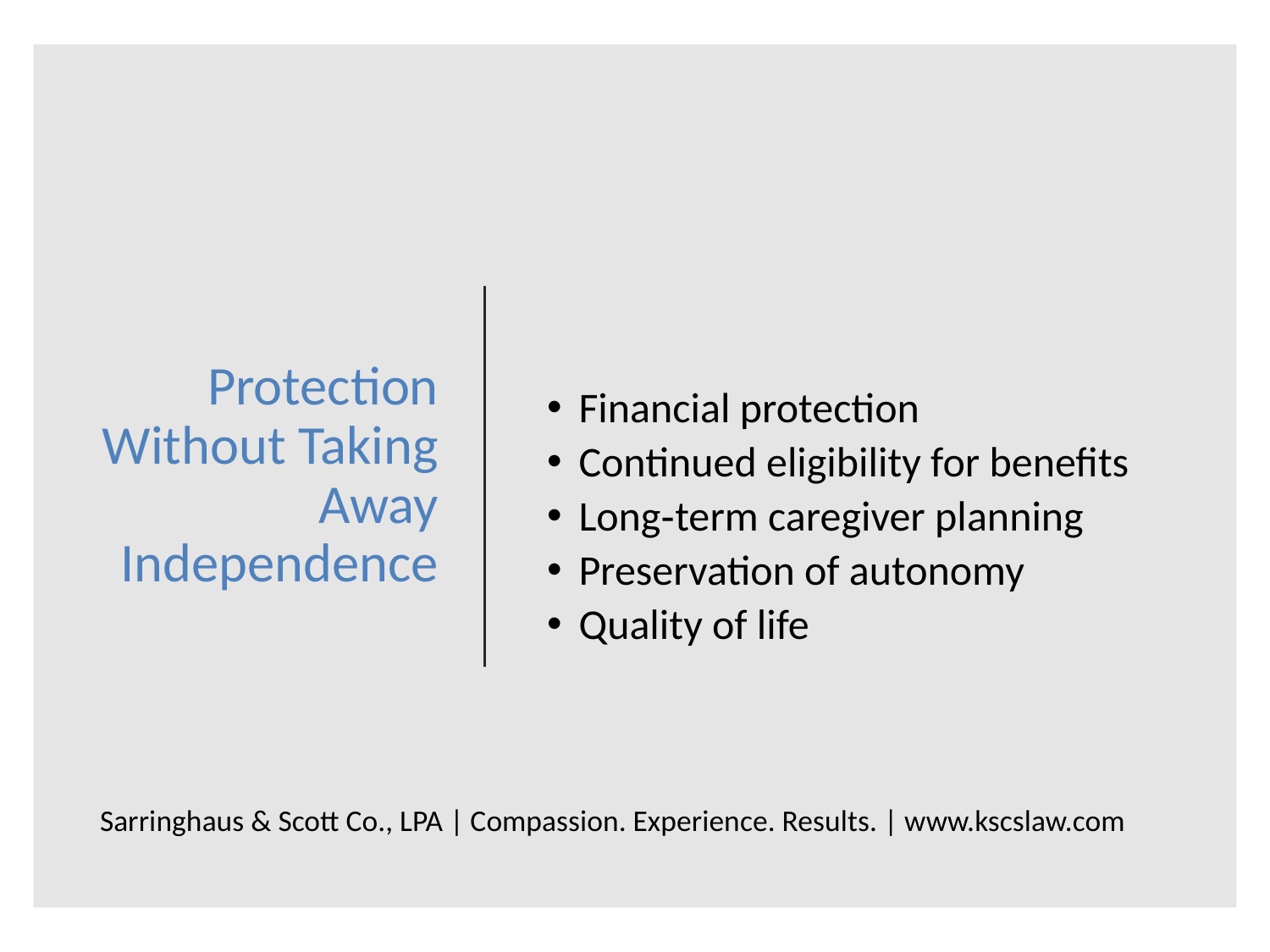

# Protection Without Taking Away Independence
Financial protection
Continued eligibility for benefits
Long‑term caregiver planning
Preservation of autonomy
Quality of life
Sarringhaus & Scott Co., LPA | Compassion. Experience. Results. | www.kscslaw.com